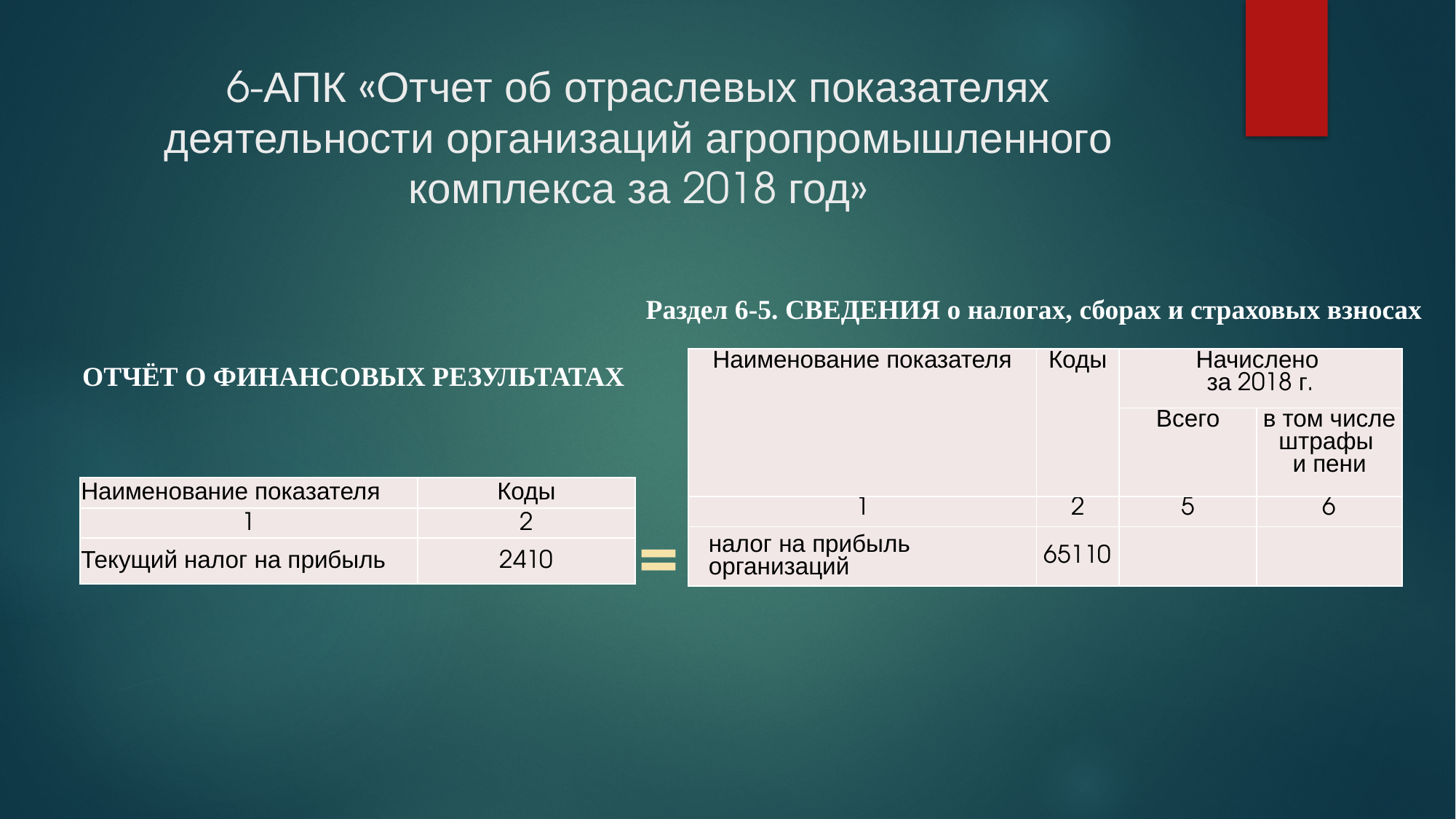

# 6-АПК «Отчет об отраслевых показателях деятельности организаций агропромышленного комплекса за 2018 год»
Раздел 6-5. СВЕДЕНИЯ о налогах, сборах и страховых взносах
| Наименование показателя | Коды | Начислено за 2018 г. |  |
| --- | --- | --- | --- |
|  |  | Всего | в том числе штрафы и пени |
| 1 | 2 | 5 | 6 |
| налог на прибыль организаций | 65110 |  |  |
ОТЧЁТ О ФИНАНСОВЫХ РЕЗУЛЬТАТАХ
| Наименование показателя | Коды |
| --- | --- |
| 1 | 2 |
| Текущий налог на прибыль | 2410 |
=